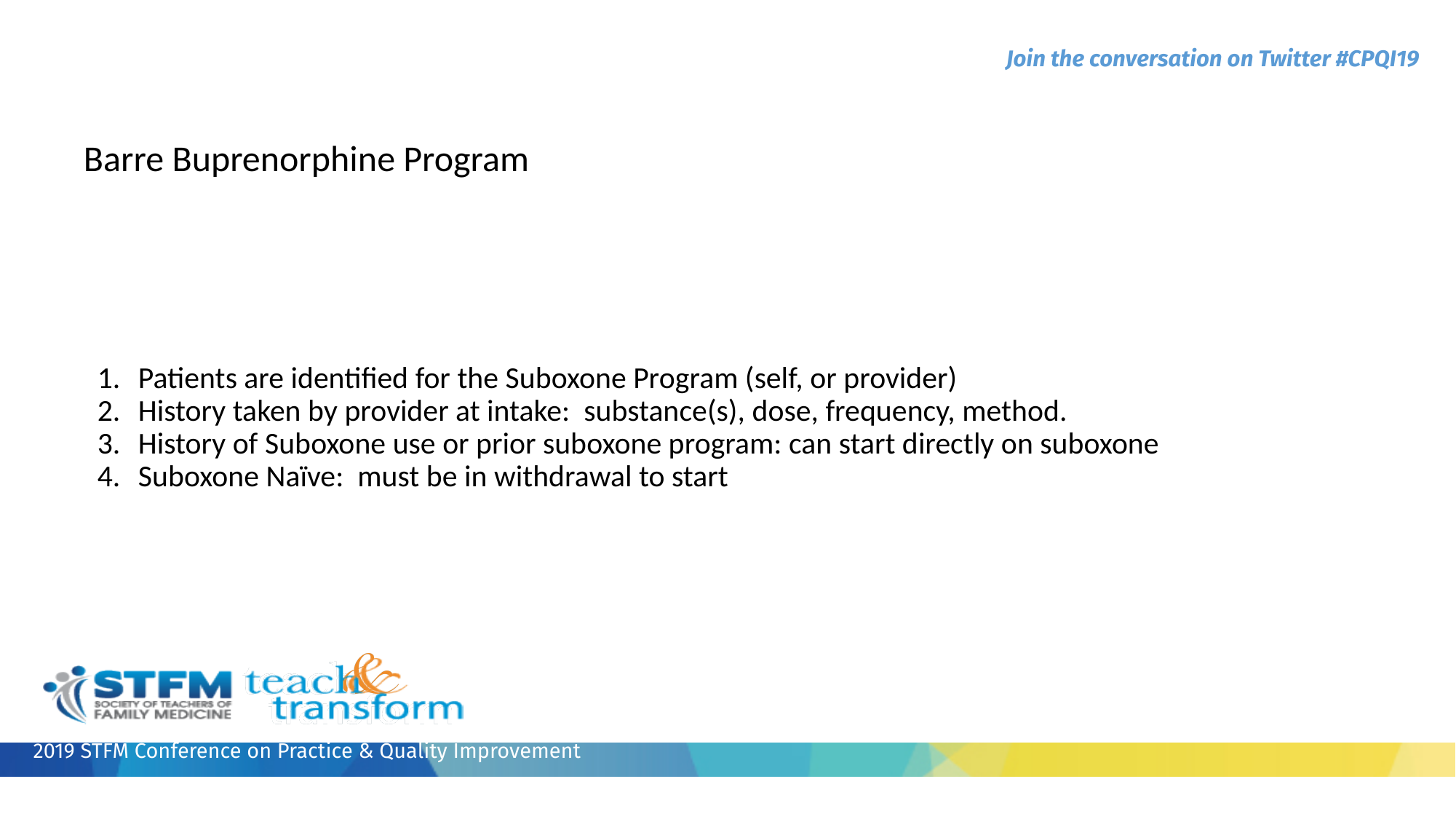

# Barre Buprenorphine Program
Patients are identified for the Suboxone Program (self, or provider)
History taken by provider at intake:  substance(s), dose, frequency, method.
History of Suboxone use or prior suboxone program: can start directly on suboxone
Suboxone Naïve:  must be in withdrawal to start